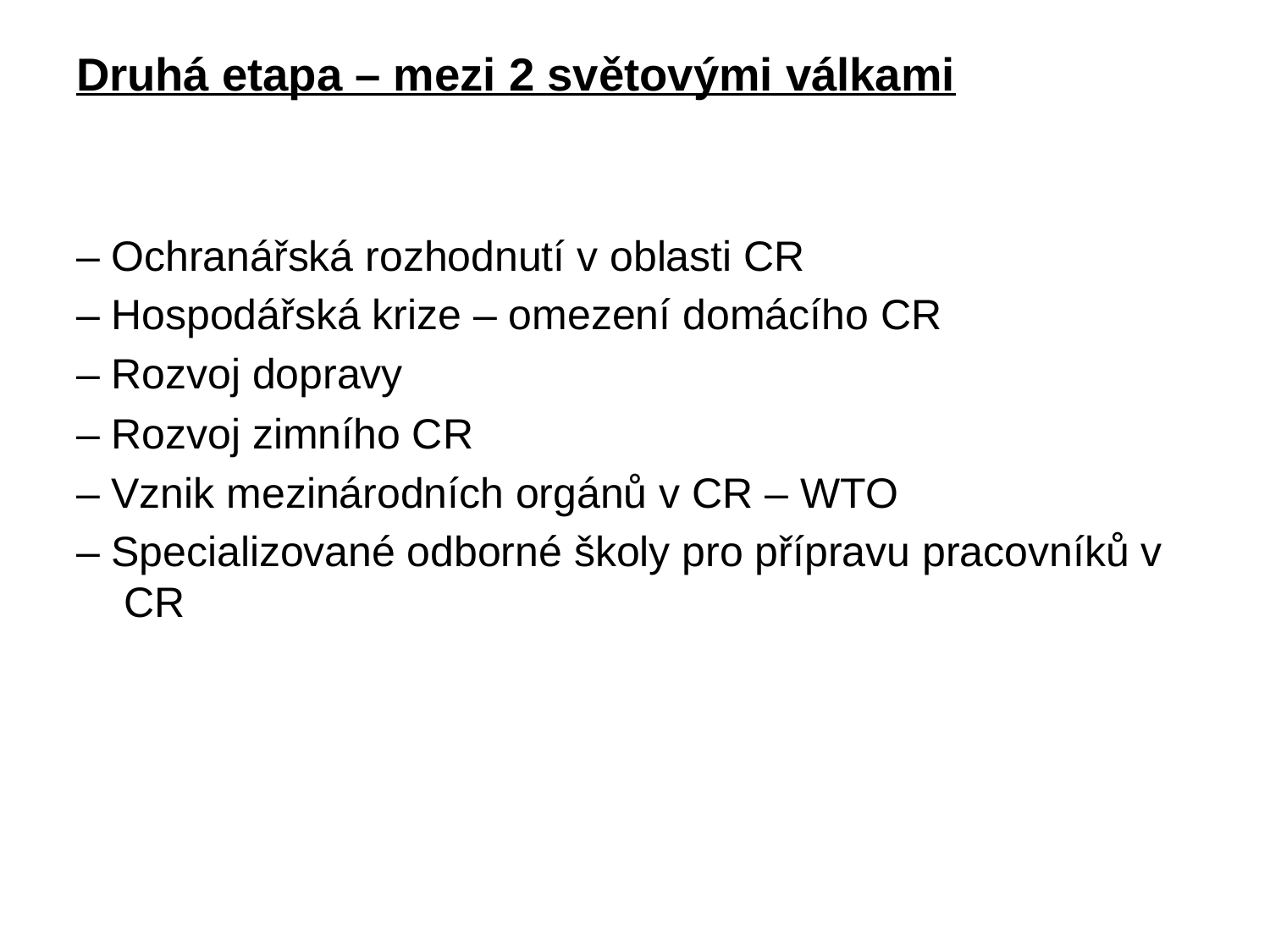

# Druhá etapa – mezi 2 světovými válkami
– Ochranářská rozhodnutí v oblasti CR
– Hospodářská krize – omezení domácího CR
– Rozvoj dopravy
– Rozvoj zimního CR
– Vznik mezinárodních orgánů v CR – WTO
– Specializované odborné školy pro přípravu pracovníků v CR